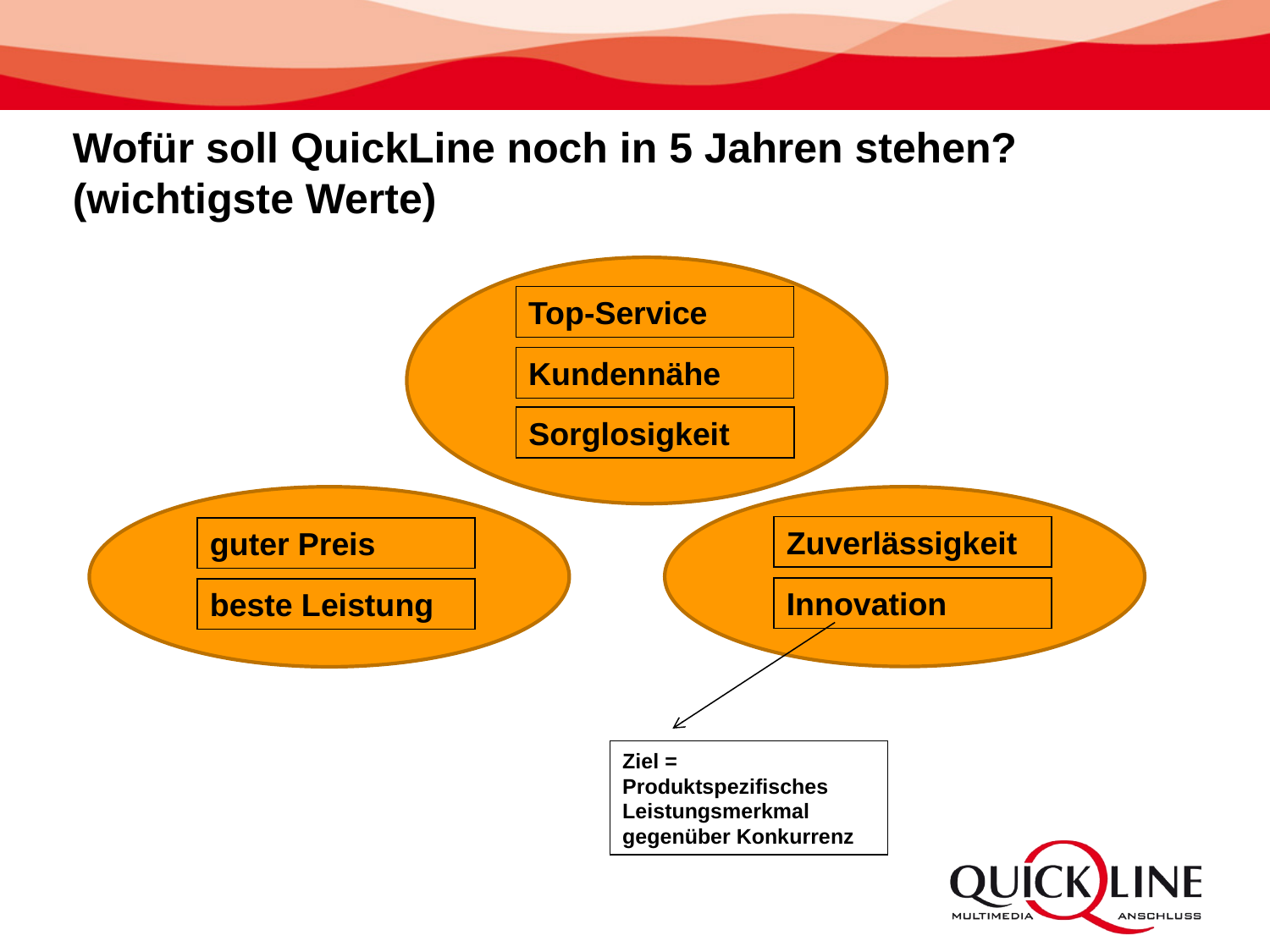

# Wofür soll QuickLine noch in 5 Jahren stehen? (wichtigste Werte)

Top-Service
Kundennähe
Sorglosigkeit

Zuverlässigkeit
guter Preis
Innovation
beste Leistung
Ziel = Produktspezifisches Leistungsmerkmal gegenüber Konkurrenz